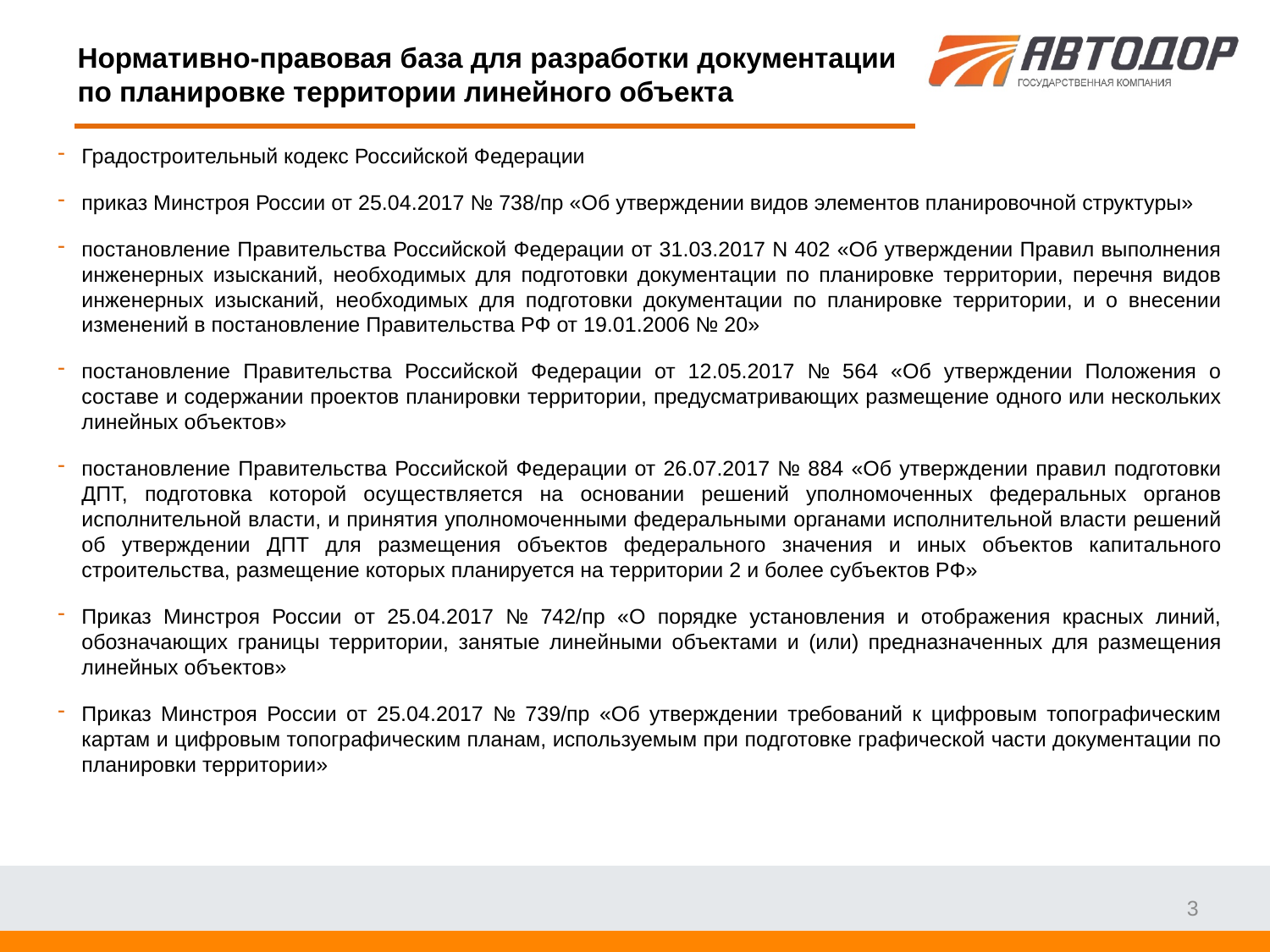

# Нормативно-правовая база для разработки документации по планировке территории линейного объекта
Градостроительный кодекс Российской Федерации
приказ Минстроя России от 25.04.2017 № 738/пр «Об утверждении видов элементов планировочной структуры»
постановление Правительства Российской Федерации от 31.03.2017 N 402 «Об утверждении Правил выполнения инженерных изысканий, необходимых для подготовки документации по планировке территории, перечня видов инженерных изысканий, необходимых для подготовки документации по планировке территории, и о внесении изменений в постановление Правительства РФ от 19.01.2006 № 20»
постановление Правительства Российской Федерации от 12.05.2017 № 564 «Об утверждении Положения о составе и содержании проектов планировки территории, предусматривающих размещение одного или нескольких линейных объектов»
постановление Правительства Российской Федерации от 26.07.2017 № 884 «Об утверждении правил подготовки ДПТ, подготовка которой осуществляется на основании решений уполномоченных федеральных органов исполнительной власти, и принятия уполномоченными федеральными органами исполнительной власти решений об утверждении ДПТ для размещения объектов федерального значения и иных объектов капитального строительства, размещение которых планируется на территории 2 и более субъектов РФ»
Приказ Минстроя России от 25.04.2017 № 742/пр «О порядке установления и отображения красных линий, обозначающих границы территории, занятые линейными объектами и (или) предназначенных для размещения линейных объектов»
Приказ Минстроя России от 25.04.2017 № 739/пр «Об утверждении требований к цифровым топографическим картам и цифровым топографическим планам, используемым при подготовке графической части документации по планировки территории»